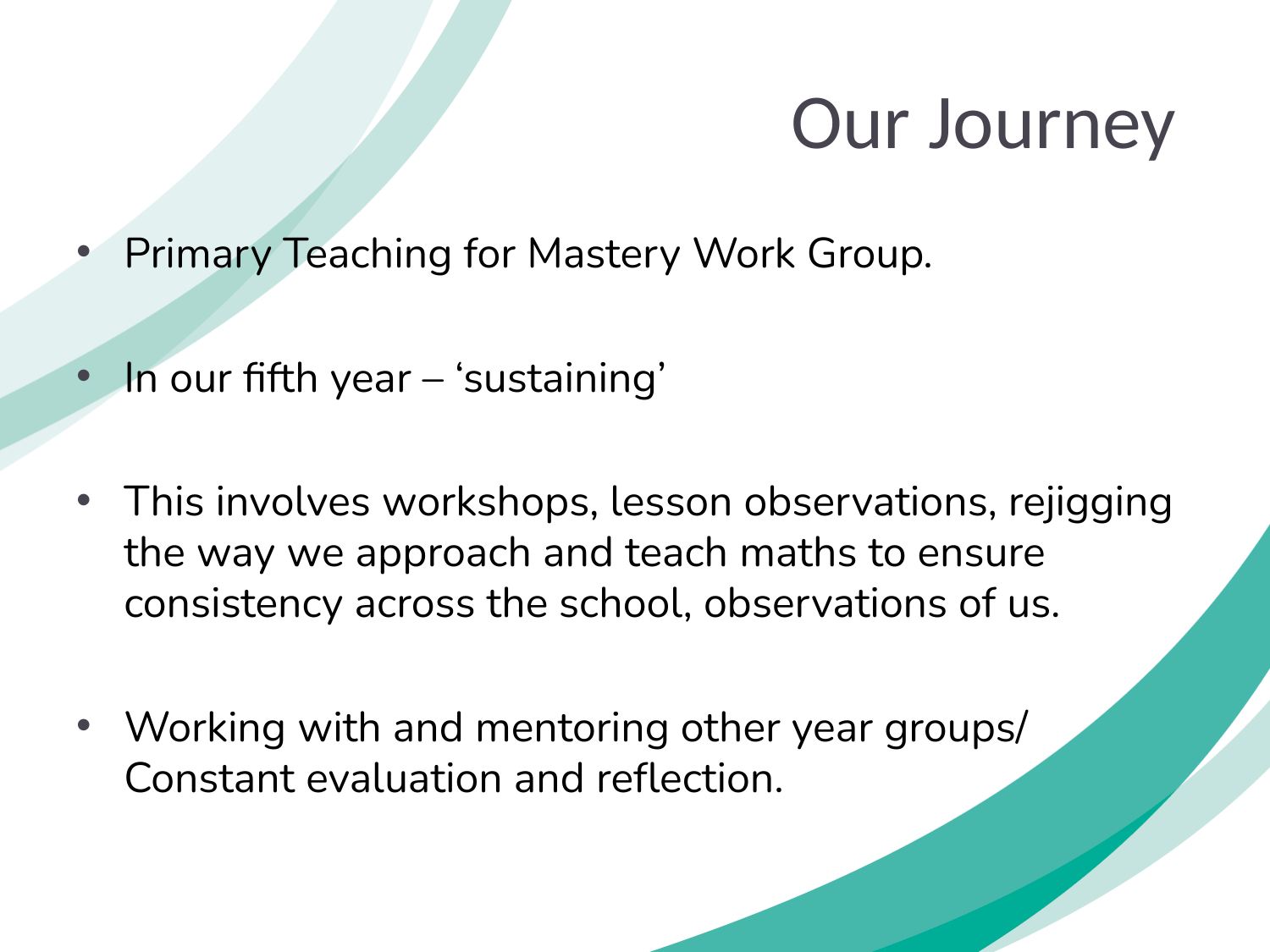

# Our Journey
Primary Teaching for Mastery Work Group.

In our fifth year – ‘sustaining’

This involves workshops, lesson observations, rejigging the way we approach and teach maths to ensure consistency across the school, observations of us.

Working with and mentoring other year groups/ Constant evaluation and reflection.